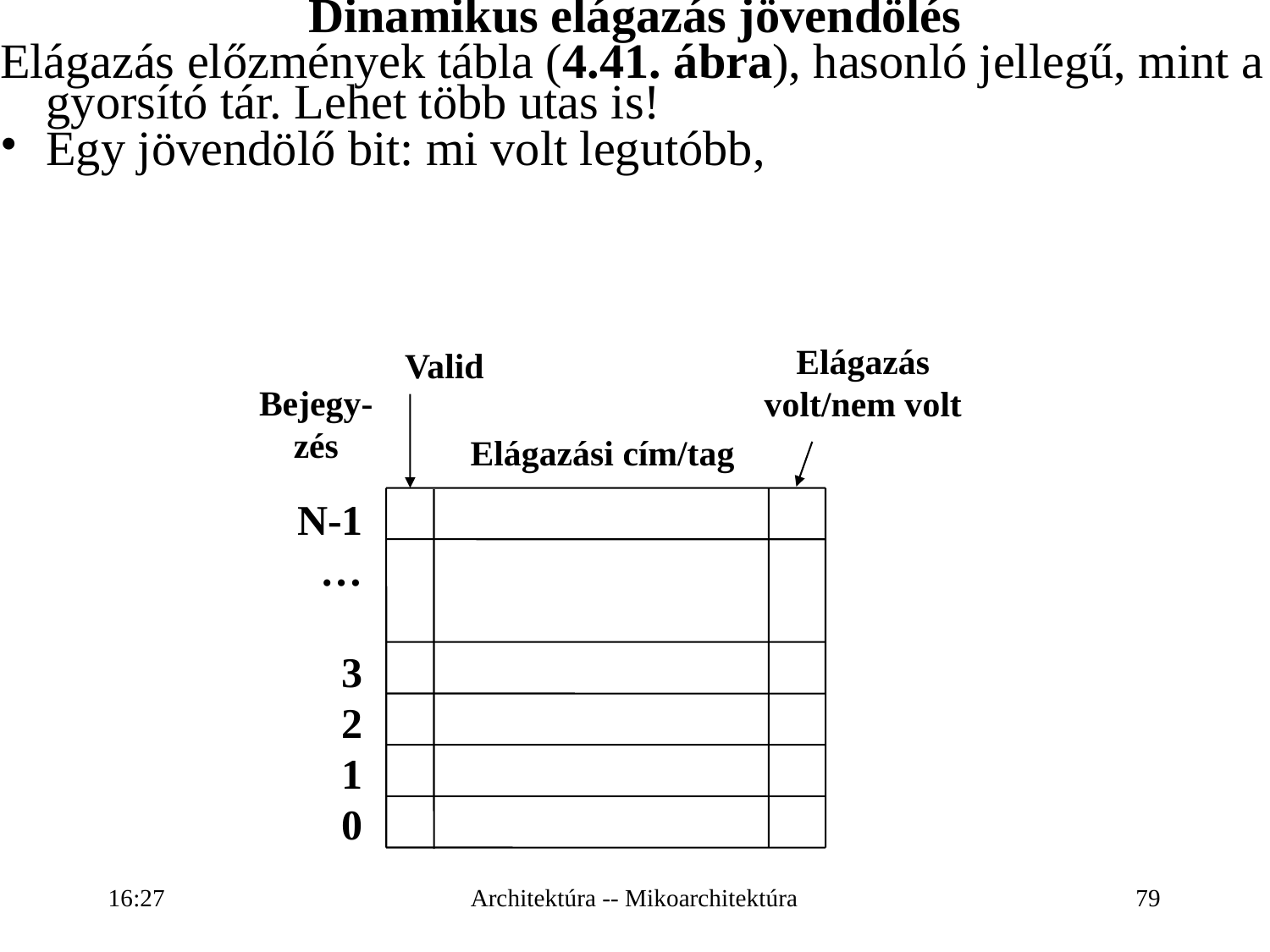

Dinamikus elágazás jövendölés
Elágazás előzmények tábla (4.41. ábra), hasonló jellegű, mint a gyorsító tár. Lehet több utas is!
Egy jövendölő bit: mi volt legutóbb,
Elágazás volt/nem volt
Valid
Bejegy-zés

Elágazási cím/tag

N-1
…

3
2
1
0

16:27
Architektúra -- Mikoarchitektúra
79